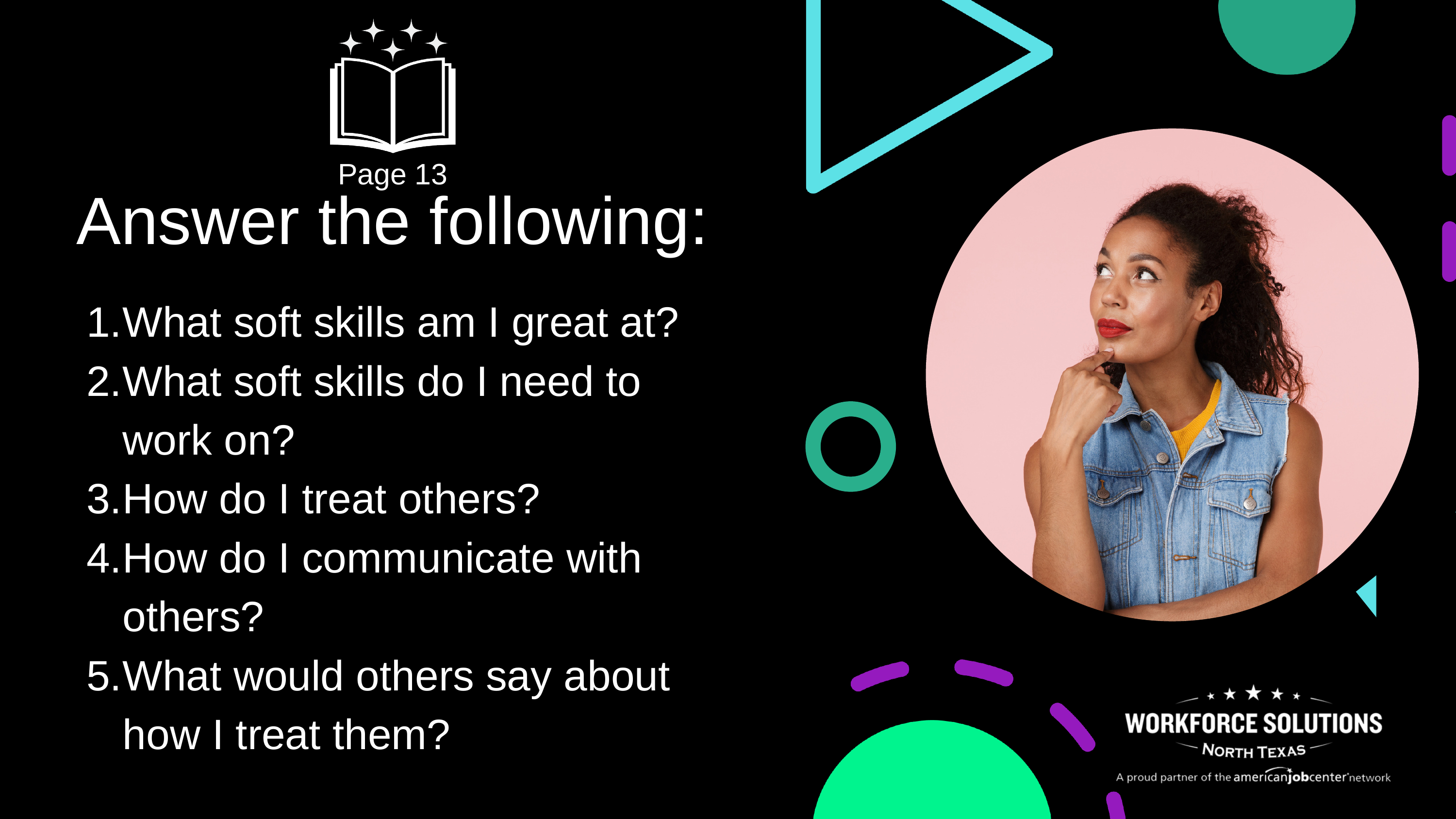

Page 13
Answer the following:
What soft skills am I great at?
What soft skills do I need to work on?
How do I treat others?
How do I communicate with others?
What would others say about how I treat them?